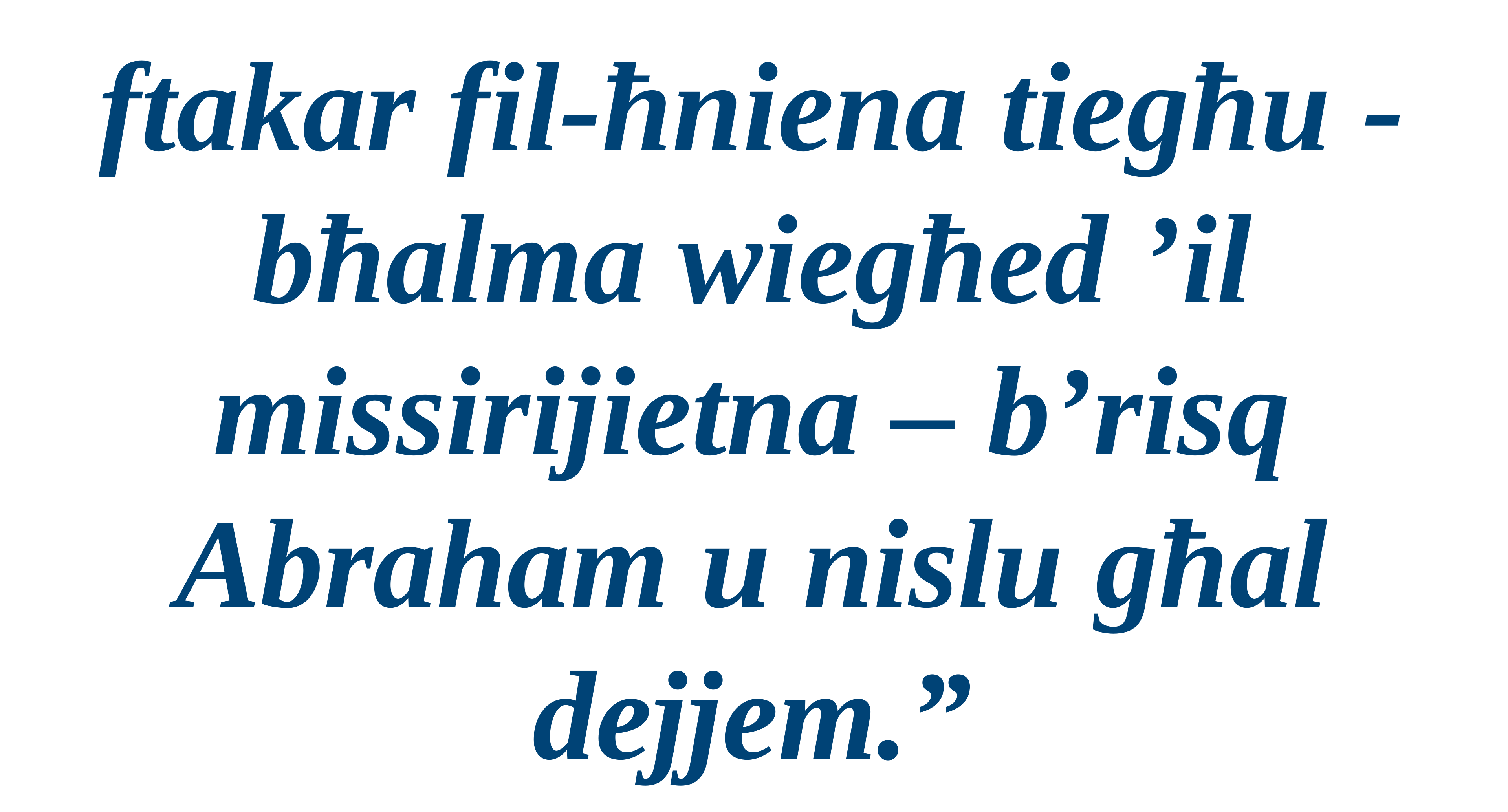

ftakar fil-ħniena tiegħu -bħalma wiegħed ’il missirijietna – b’risq Abraham u nislu għal dejjem.”